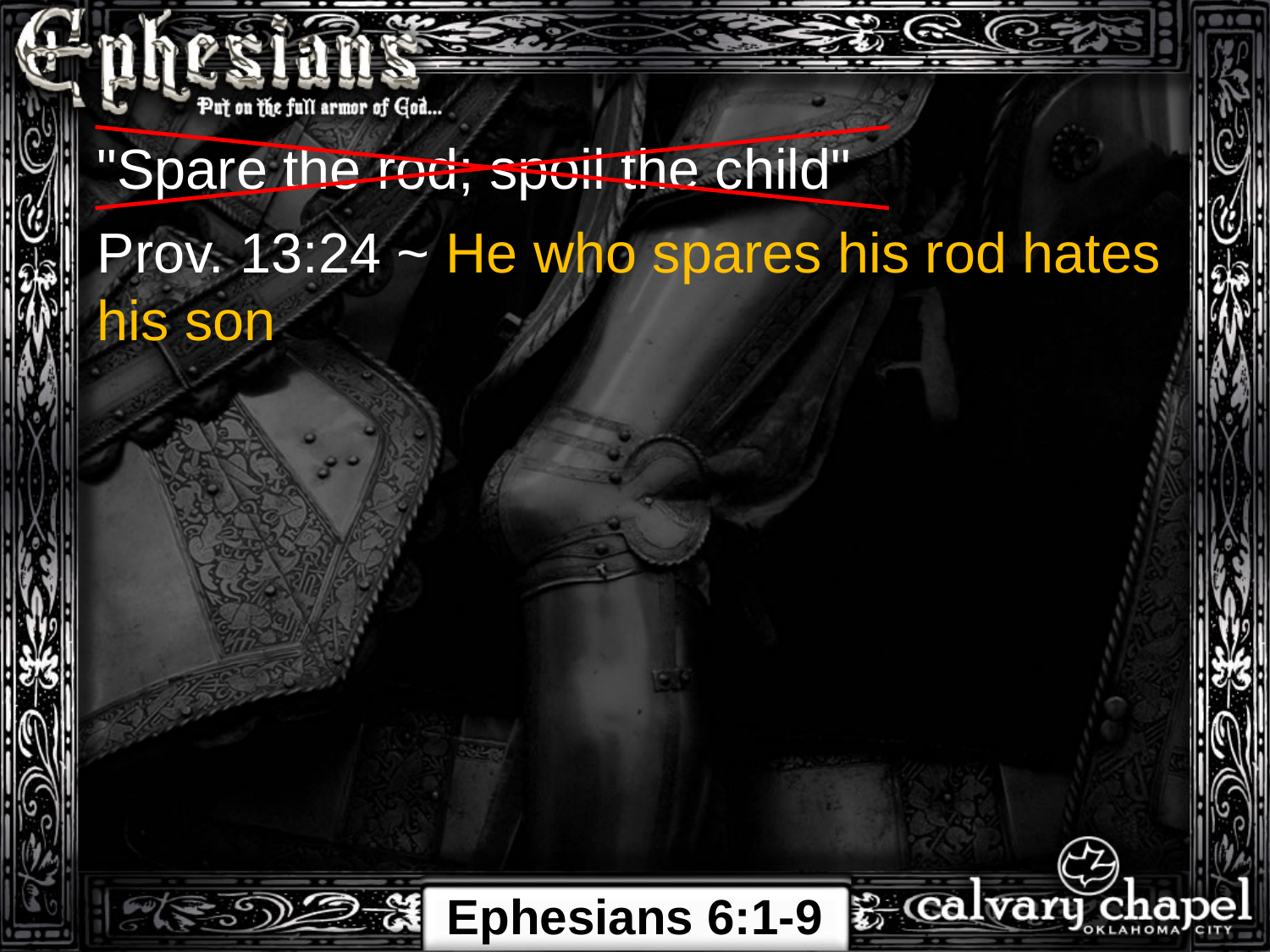

"Spare the rod; spoil the child"
Prov. 13:24 ~ He who spares his rod hates his son
Ephesians 6:1-9